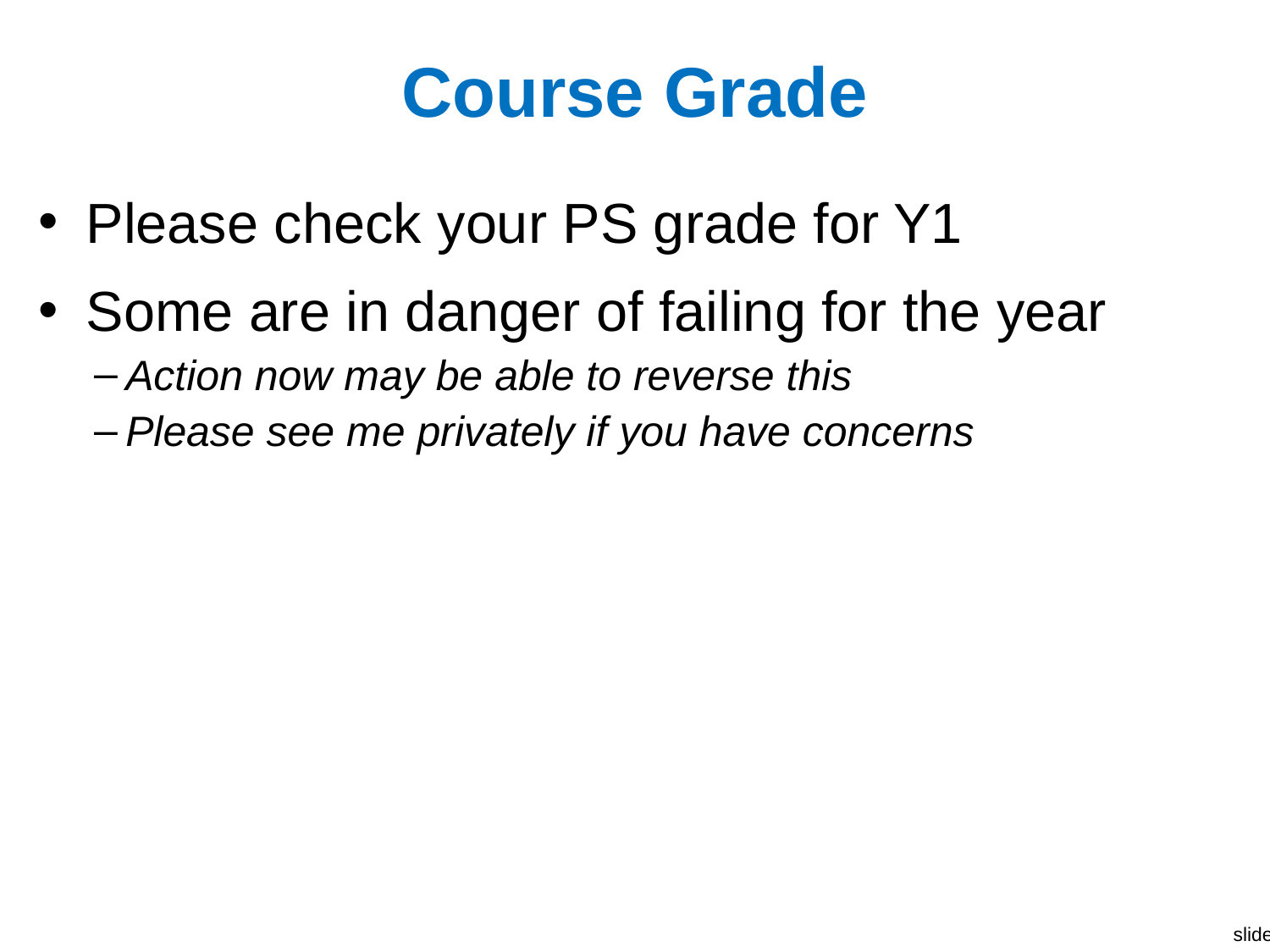

# Course Grade
Please check your PS grade for Y1
Some are in danger of failing for the year
Action now may be able to reverse this
Please see me privately if you have concerns